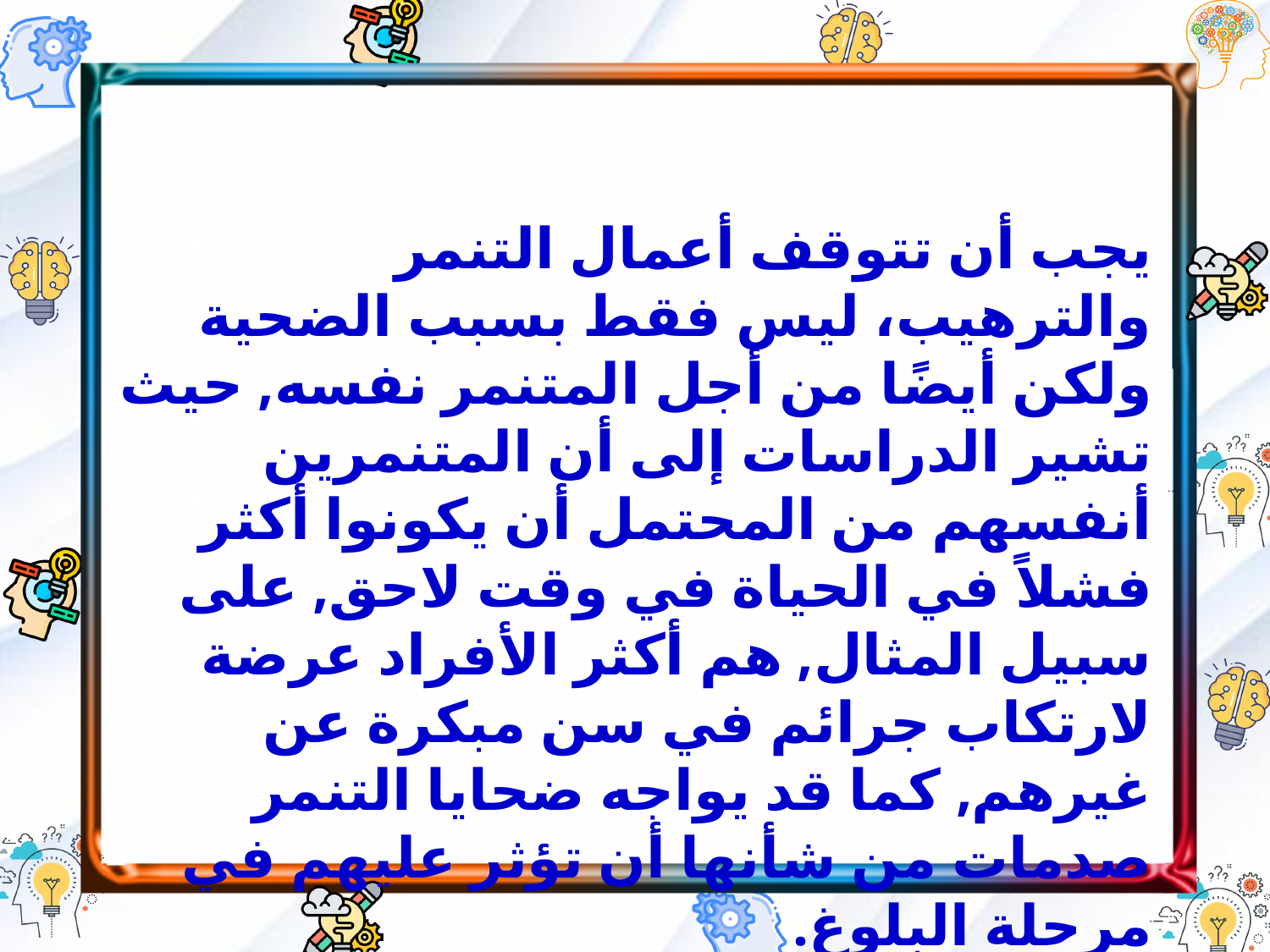

يجب أن تتوقف أعمال التنمر والترهيب، ليس فقط بسبب الضحية ولكن أيضًا من أجل المتنمر نفسه, حيث تشير الدراسات إلى أن المتنمرين أنفسهم من المحتمل أن يكونوا أكثر فشلاً في الحياة في وقت لاحق, على سبيل المثال, هم أكثر الأفراد عرضة لارتكاب جرائم في سن مبكرة عن غيرهم, كما قد يواجه ضحايا التنمر صدمات من شأنها أن تؤثر عليهم في مرحلة البلوغ.